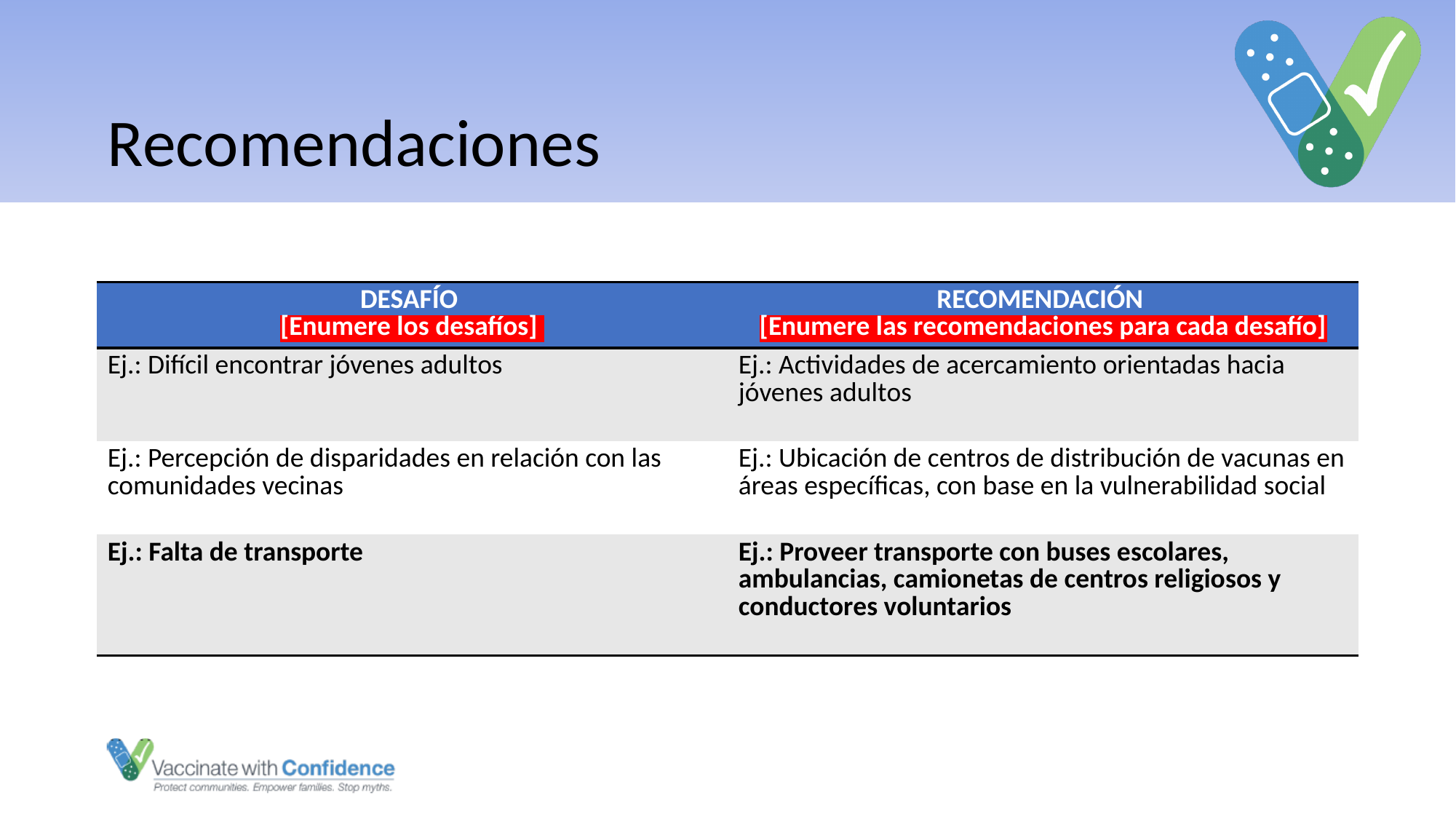

# Recomendaciones
| DESAFÍO [Enumere los desafíos] | RECOMENDACIÓN [Enumere las recomendaciones para cada desafío] |
| --- | --- |
| Ej.: Difícil encontrar jóvenes adultos | Ej.: Actividades de acercamiento orientadas hacia jóvenes adultos |
| Ej.: Percepción de disparidades en relación con las comunidades vecinas | Ej.: Ubicación de centros de distribución de vacunas en áreas específicas, con base en la vulnerabilidad social |
| Ej.: Falta de transporte | Ej.: Proveer transporte con buses escolares, ambulancias, camionetas de centros religiosos y conductores voluntarios |